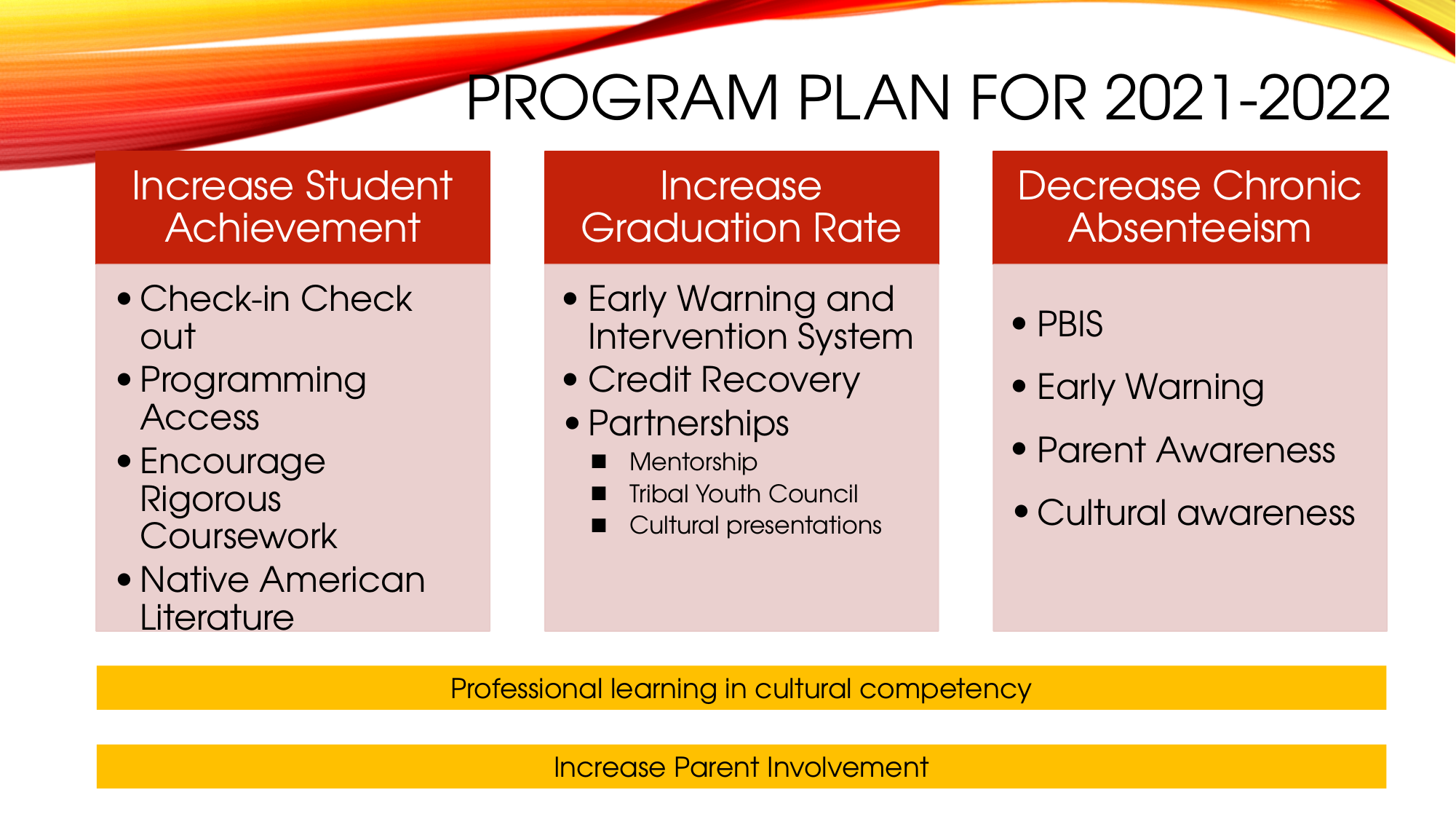

# PROGRAM PLAN FOR 2021-2022

Increase Student Achievement

Increase Graduation Rate

Decrease Chronic Absenteeism

Early Warning and Intervention System
Credit Recovery
Partnerships
Mentorship
Tribal Youth Council
Cultural presentations

PBIS
Early Warning
Parent Awareness
Cultural awareness

Check-in Check out
Programming Access
Encourage Rigorous Coursework
Native American Literature
Professional learning in cultural competency
Increase Parent Involvement